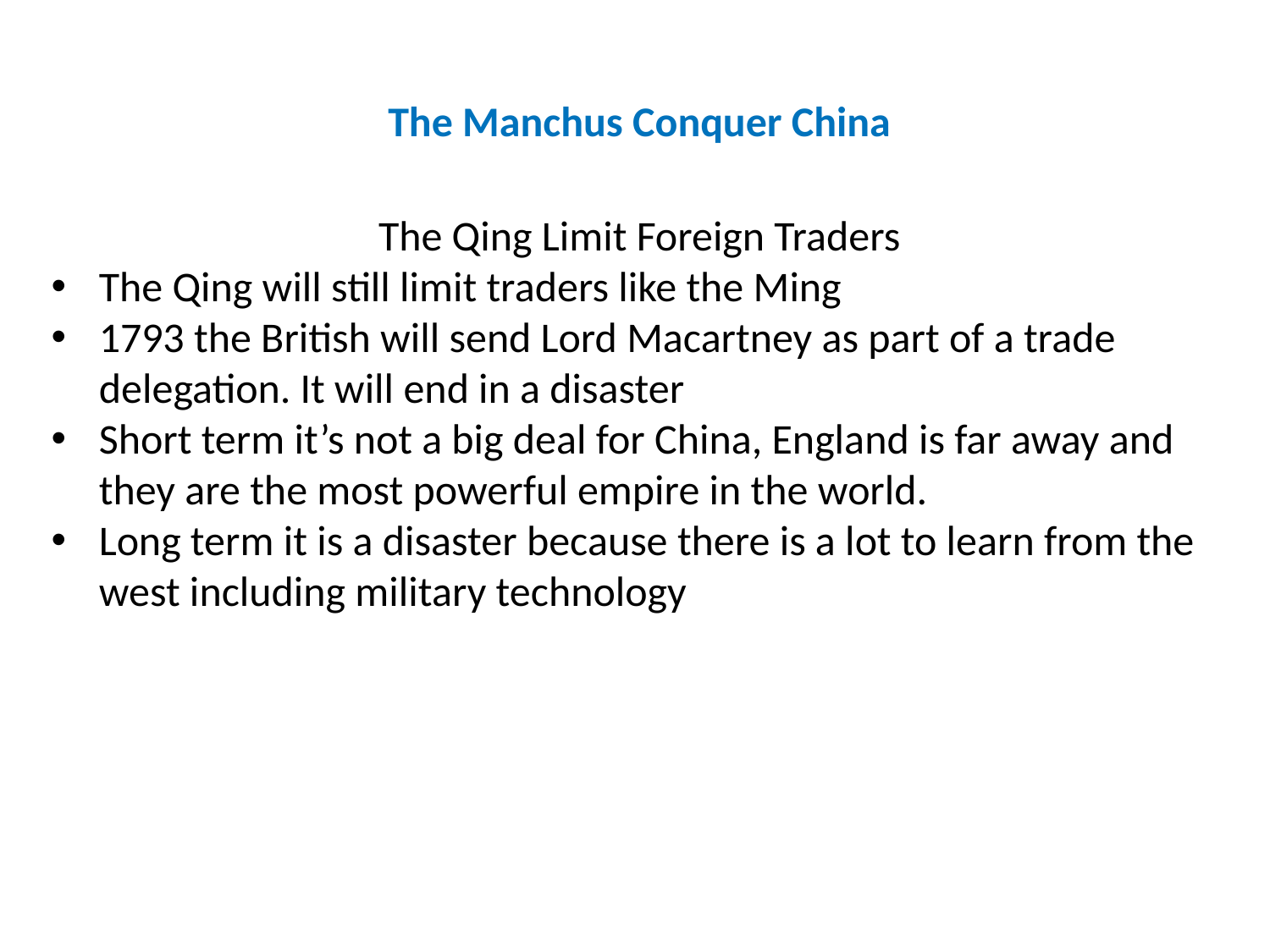

The Manchus Conquer China
The Qing Limit Foreign Traders
The Qing will still limit traders like the Ming
1793 the British will send Lord Macartney as part of a trade delegation. It will end in a disaster
Short term it’s not a big deal for China, England is far away and they are the most powerful empire in the world.
Long term it is a disaster because there is a lot to learn from the west including military technology